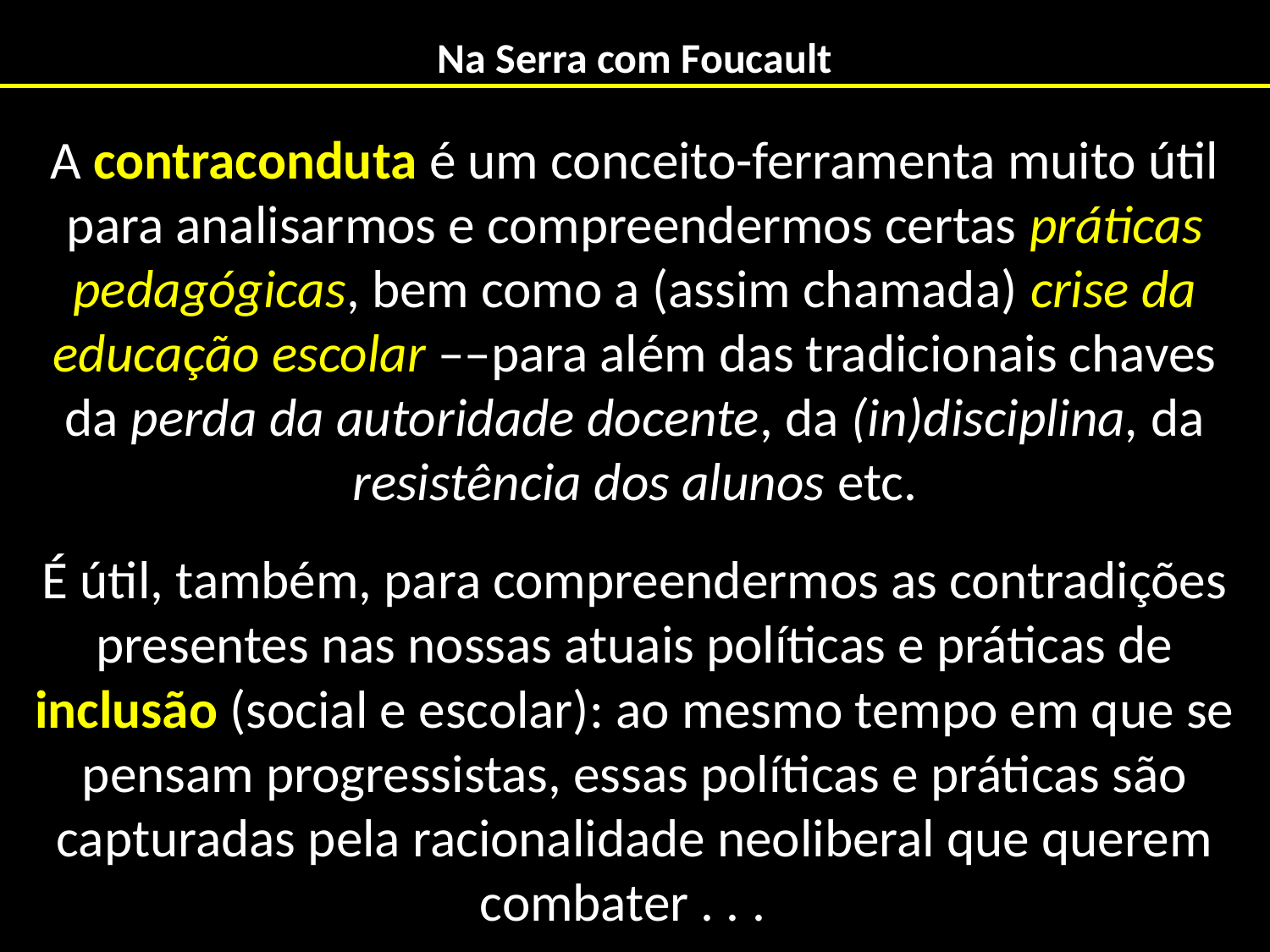

# Na Serra com Foucault
A contraconduta é um conceito-ferramenta muito útil para analisarmos e compreendermos certas práticas pedagógicas, bem como a (assim chamada) crise da educação escolar ––para além das tradicionais chaves da perda da autoridade docente, da (in)disciplina, da resistência dos alunos etc.

É útil, também, para compreendermos as contradições presentes nas nossas atuais políticas e práticas de inclusão (social e escolar): ao mesmo tempo em que se pensam progressistas, essas políticas e práticas são capturadas pela racionalidade neoliberal que querem combater . . .